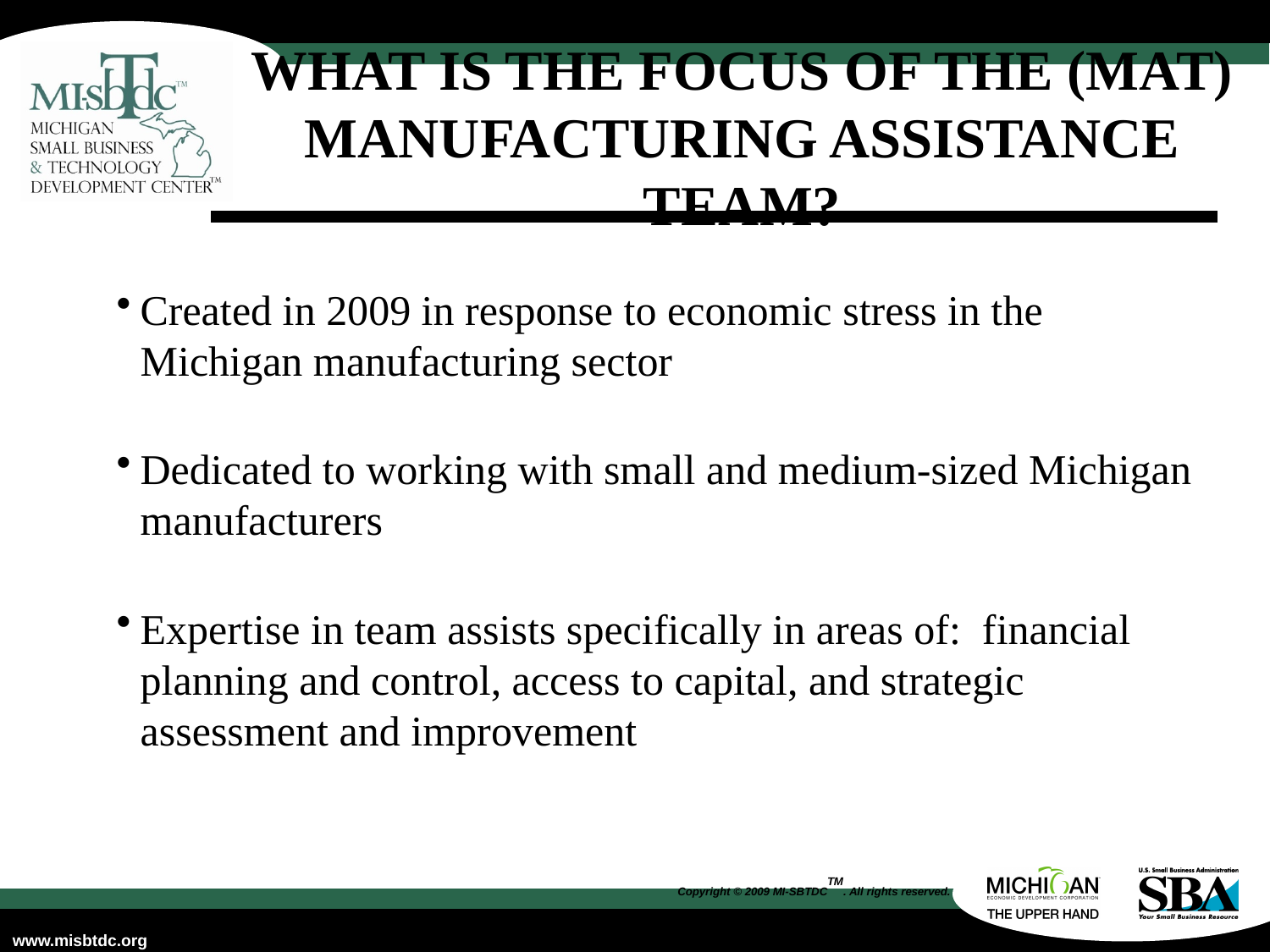

# What is the focus of the (MAT) Manufacturing Assistance Team?

Created in 2009 in response to economic stress in the Michigan manufacturing sector

Dedicated to working with small and medium-sized Michigan manufacturers

Expertise in team assists specifically in areas of:  financial planning and control, access to capital, and strategic assessment and improvement